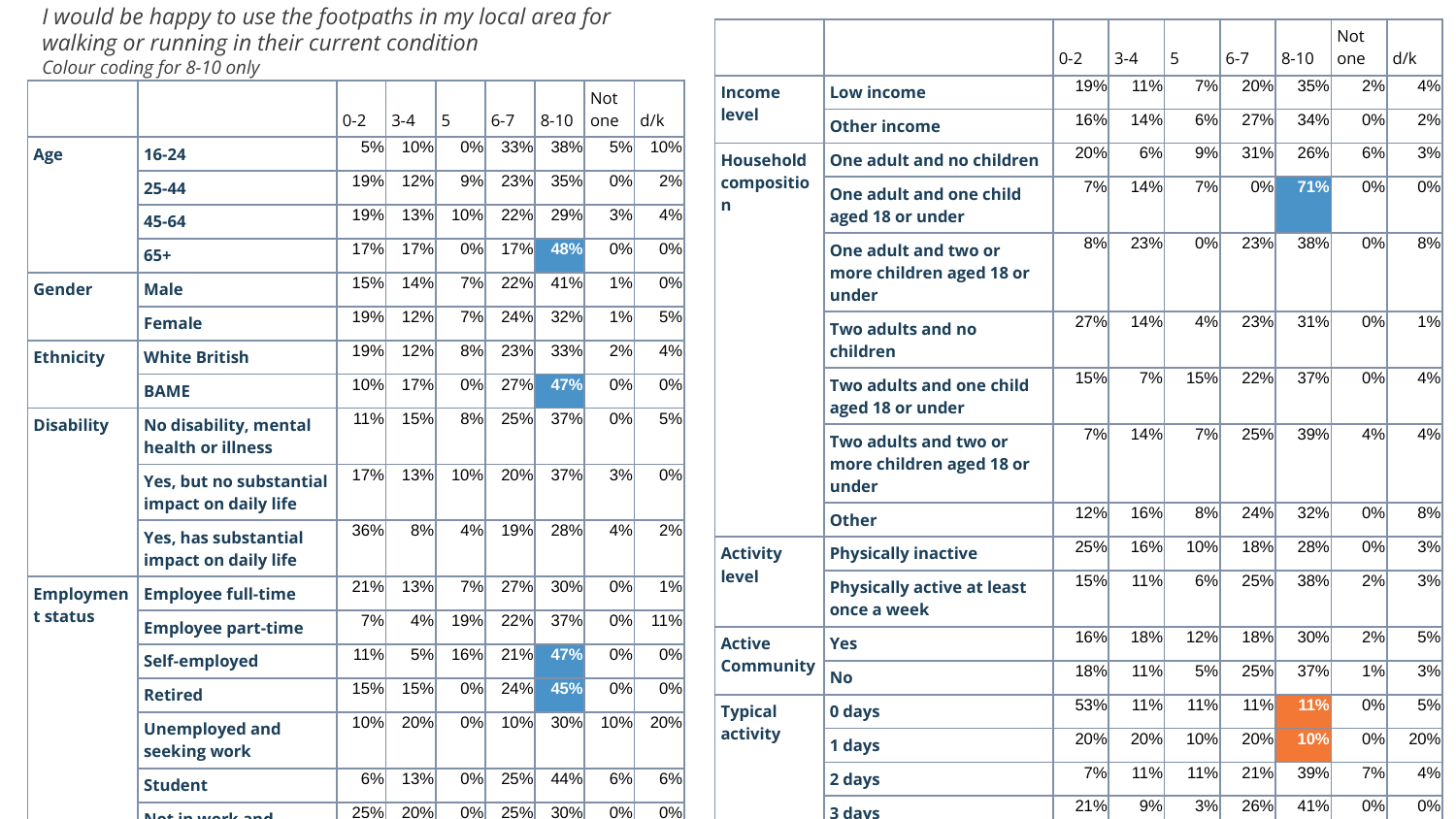

I would be happy to use the footpaths in my local area for walking or running in their current condition
Colour coding for 8-10 only
|  |  | 0-2 | 3-4 | 5 | 6-7 | 8-10 | Not one | d/k |
| --- | --- | --- | --- | --- | --- | --- | --- | --- |
| Income level | Low income | 19% | 11% | 7% | 20% | 35% | 2% | 4% |
|  | Other income | 16% | 14% | 6% | 27% | 34% | 0% | 2% |
| Household composition | One adult and no children | 20% | 6% | 9% | 31% | 26% | 6% | 3% |
|  | One adult and one child aged 18 or under | 7% | 14% | 7% | 0% | 71% | 0% | 0% |
|  | One adult and two or more children aged 18 or under | 8% | 23% | 0% | 23% | 38% | 0% | 8% |
|  | Two adults and no children | 27% | 14% | 4% | 23% | 31% | 0% | 1% |
|  | Two adults and one child aged 18 or under | 15% | 7% | 15% | 22% | 37% | 0% | 4% |
|  | Two adults and two or more children aged 18 or under | 7% | 14% | 7% | 25% | 39% | 4% | 4% |
|  | Other | 12% | 16% | 8% | 24% | 32% | 0% | 8% |
| Activity level | Physically inactive | 25% | 16% | 10% | 18% | 28% | 0% | 3% |
|  | Physically active at least once a week | 15% | 11% | 6% | 25% | 38% | 2% | 3% |
| Active Community | Yes | 16% | 18% | 12% | 18% | 30% | 2% | 5% |
|  | No | 18% | 11% | 5% | 25% | 37% | 1% | 3% |
| Typical activity | 0 days | 53% | 11% | 11% | 11% | 11% | 0% | 5% |
|  | 1 days | 20% | 20% | 10% | 20% | 10% | 0% | 20% |
|  | 2 days | 7% | 11% | 11% | 21% | 39% | 7% | 4% |
|  | 3 days | 21% | 9% | 3% | 26% | 41% | 0% | 0% |
|  | 4 days | 7% | 7% | 11% | 30% | 41% | 0% | 4% |
|  | 5 days | 18% | 15% | 5% | 20% | 40% | 3% | 0% |
|  | 6 days | 25% | 13% | 0% | 25% | 38% | 0% | 0% |
|  | 7 days | 12% | 14% | 6% | 27% | 37% | 0% | 4% |
|  |  | 0-2 | 3-4 | 5 | 6-7 | 8-10 | Not one | d/k |
| --- | --- | --- | --- | --- | --- | --- | --- | --- |
| Age | 16-24 | 5% | 10% | 0% | 33% | 38% | 5% | 10% |
|  | 25-44 | 19% | 12% | 9% | 23% | 35% | 0% | 2% |
|  | 45-64 | 19% | 13% | 10% | 22% | 29% | 3% | 4% |
|  | 65+ | 17% | 17% | 0% | 17% | 48% | 0% | 0% |
| Gender | Male | 15% | 14% | 7% | 22% | 41% | 1% | 0% |
|  | Female | 19% | 12% | 7% | 24% | 32% | 1% | 5% |
| Ethnicity | White British | 19% | 12% | 8% | 23% | 33% | 2% | 4% |
|  | BAME | 10% | 17% | 0% | 27% | 47% | 0% | 0% |
| Disability | No disability, mental health or illness | 11% | 15% | 8% | 25% | 37% | 0% | 5% |
|  | Yes, but no substantial impact on daily life | 17% | 13% | 10% | 20% | 37% | 3% | 0% |
|  | Yes, has substantial impact on daily life | 36% | 8% | 4% | 19% | 28% | 4% | 2% |
| Employment status | Employee full-time | 21% | 13% | 7% | 27% | 30% | 0% | 1% |
|  | Employee part-time | 7% | 4% | 19% | 22% | 37% | 0% | 11% |
|  | Self-employed | 11% | 5% | 16% | 21% | 47% | 0% | 0% |
|  | Retired | 15% | 15% | 0% | 24% | 45% | 0% | 0% |
|  | Unemployed and seeking work | 10% | 20% | 0% | 10% | 30% | 10% | 20% |
|  | Student | 6% | 13% | 0% | 25% | 44% | 6% | 6% |
|  | Not in work and looking after home or family | 25% | 20% | 0% | 25% | 30% | 0% | 0% |
|  | Long-term sick | 32% | 16% | 11% | 16% | 21% | 5% | 0% |